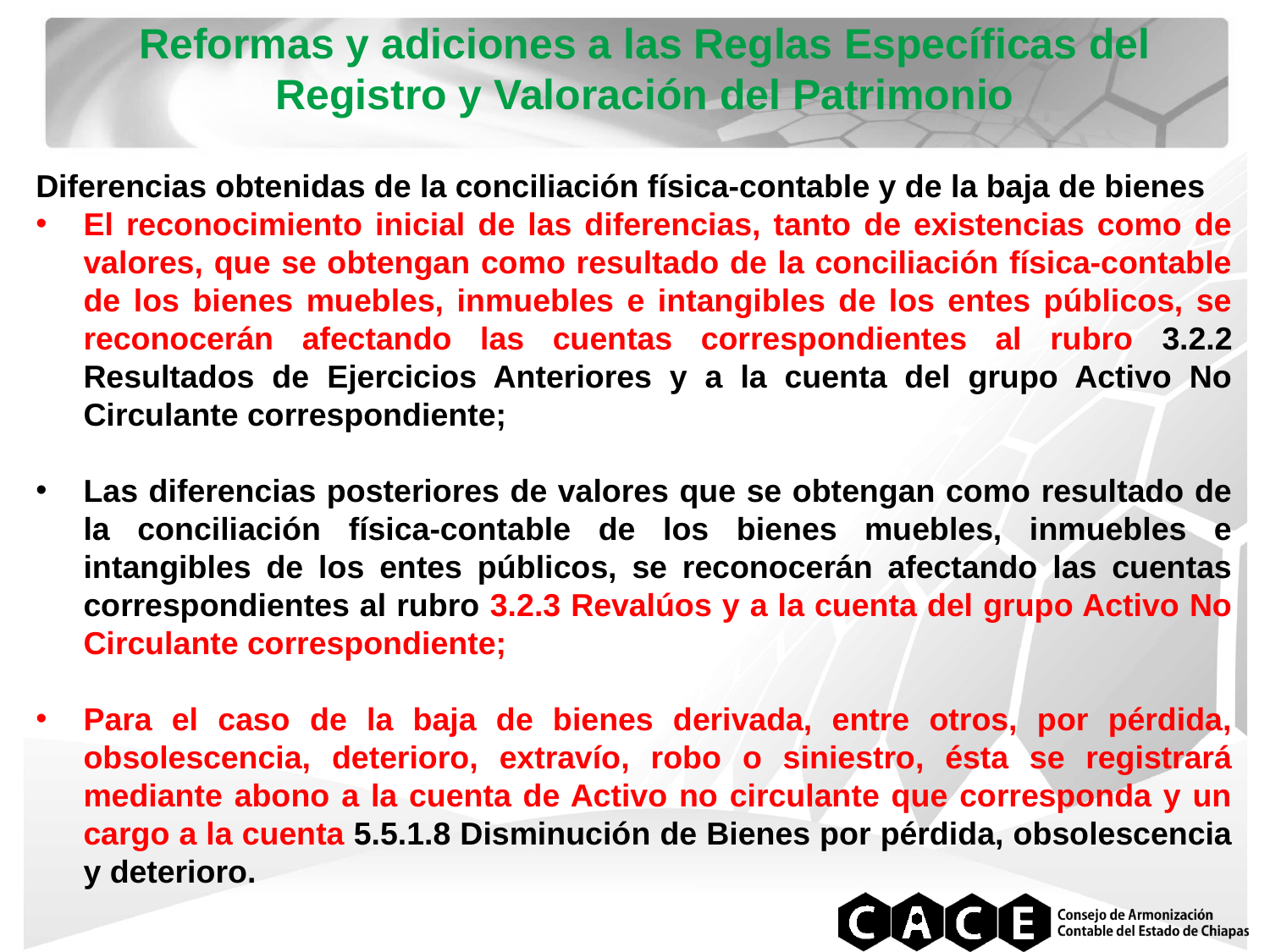

Reformas y adiciones a las Reglas Específicas del Registro y Valoración del Patrimonio
Diferencias obtenidas de la conciliación física-contable y de la baja de bienes
El reconocimiento inicial de las diferencias, tanto de existencias como de valores, que se obtengan como resultado de la conciliación física-contable de los bienes muebles, inmuebles e intangibles de los entes públicos, se reconocerán afectando las cuentas correspondientes al rubro 3.2.2 Resultados de Ejercicios Anteriores y a la cuenta del grupo Activo No Circulante correspondiente;

Las diferencias posteriores de valores que se obtengan como resultado de la conciliación física-contable de los bienes muebles, inmuebles e intangibles de los entes públicos, se reconocerán afectando las cuentas correspondientes al rubro 3.2.3 Revalúos y a la cuenta del grupo Activo No Circulante correspondiente;

Para el caso de la baja de bienes derivada, entre otros, por pérdida, obsolescencia, deterioro, extravío, robo o siniestro, ésta se registrará mediante abono a la cuenta de Activo no circulante que corresponda y un cargo a la cuenta 5.5.1.8 Disminución de Bienes por pérdida, obsolescencia y deterioro.